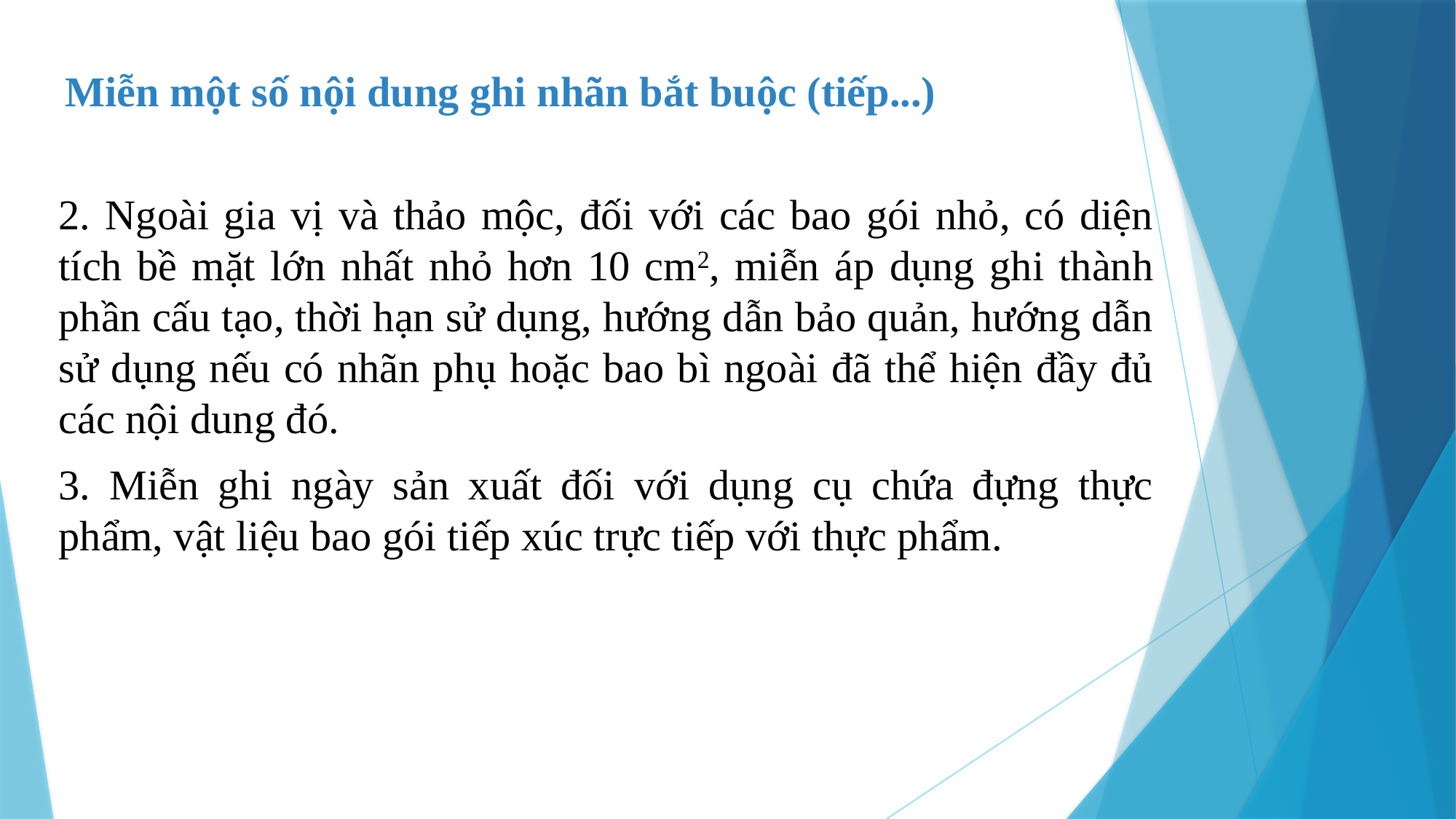

Miễn một số nội dung ghi nhãn bắt buộc (tiếp...)
2. Ngoài gia vị và thảo mộc, đối với các bao gói nhỏ, có diện tích bề mặt lớn nhất nhỏ hơn 10 cm2, miễn áp dụng ghi thành phần cấu tạo, thời hạn sử dụng, hướng dẫn bảo quản, hướng dẫn sử dụng nếu có nhãn phụ hoặc bao bì ngoài đã thể hiện đầy đủ các nội dung đó.
3. Miễn ghi ngày sản xuất đối với dụng cụ chứa đựng thực phẩm, vật liệu bao gói tiếp xúc trực tiếp với thực phẩm.